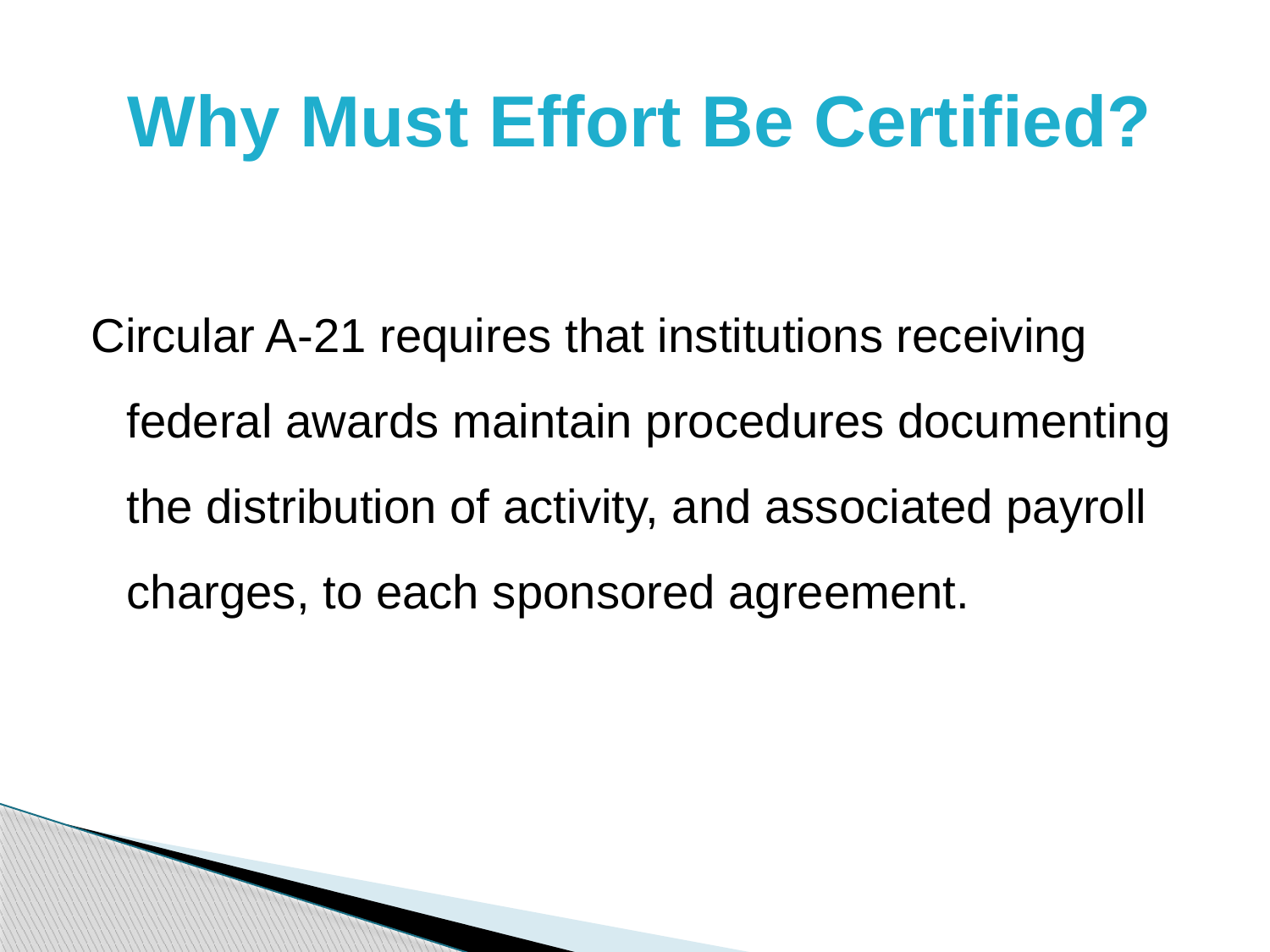

# Why Must Effort Be Certified?

Circular A-21 requires that institutions receiving federal awards maintain procedures documenting the distribution of activity, and associated payroll charges, to each sponsored agreement.